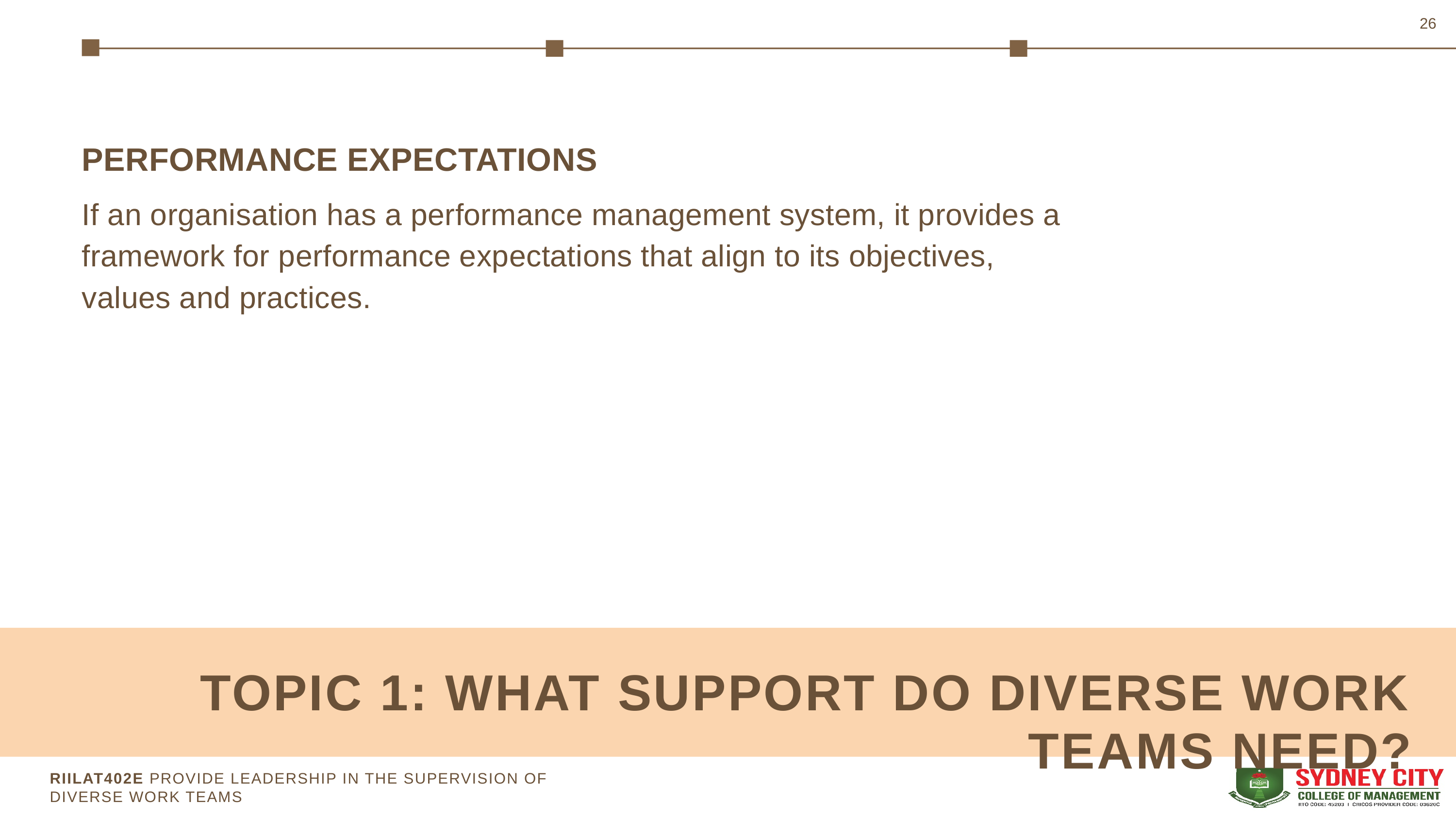

26

PERFORMANCE EXPECTATIONS
If an organisation has a performance management system, it provides a framework for performance expectations that align to its objectives, values and practices.

TOPIC 1: WHAT SUPPORT DO DIVERSE WORK TEAMS NEED?
Topic 1: Insert topic title
RIILAT402E PROVIDE LEADERSHIP IN THE SUPERVISION OF DIVERSE WORK TEAMS